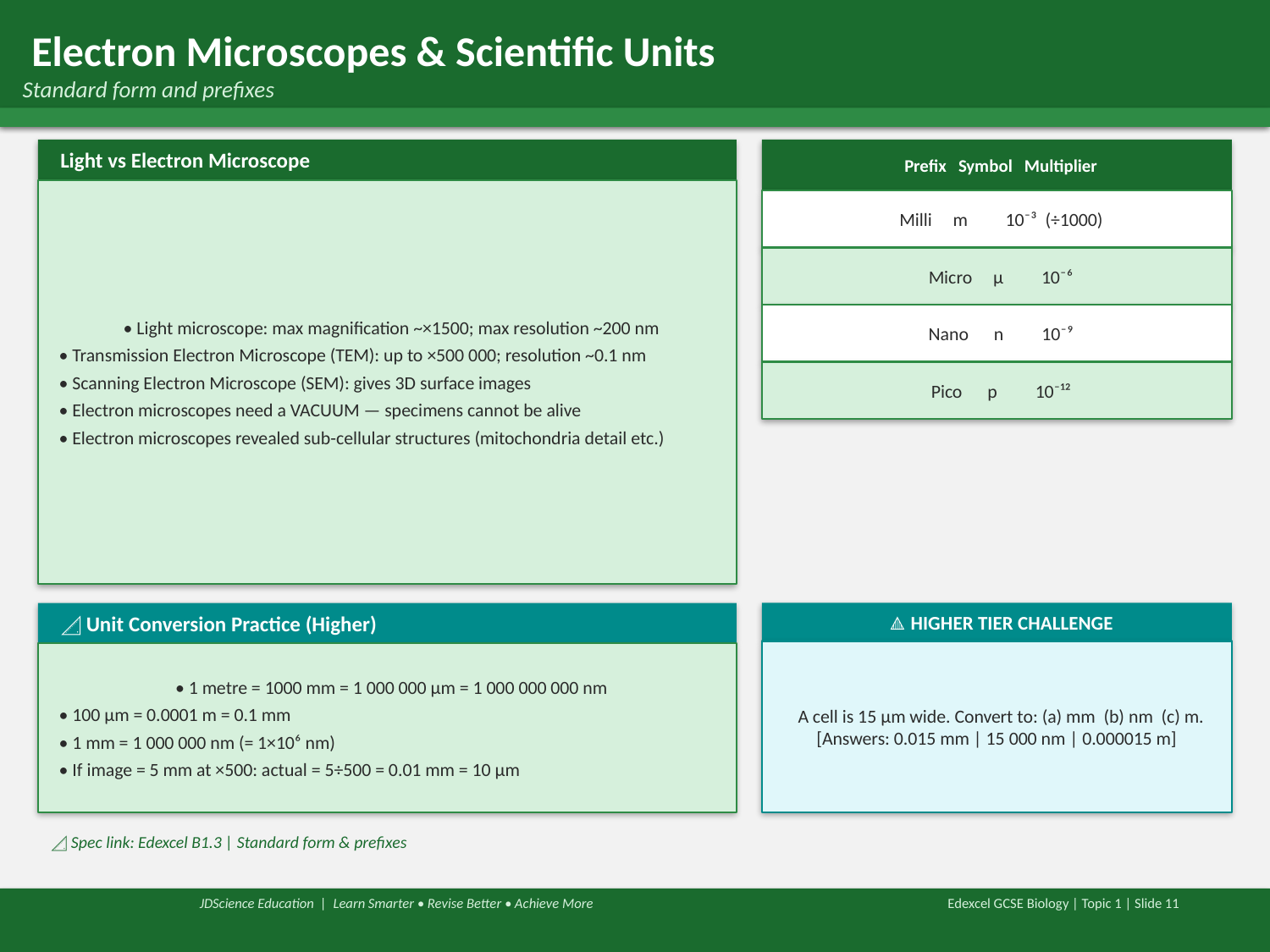

Electron Microscopes & Scientific Units
  Standard form and prefixes

  Light vs Electron Microscope
  Prefix   Symbol   Multiplier
  • Light microscope: max magnification ~×1500; max resolution ~200 nm
  • Transmission Electron Microscope (TEM): up to ×500 000; resolution ~0.1 nm
  • Scanning Electron Microscope (SEM): gives 3D surface images
  • Electron microscopes need a VACUUM — specimens cannot be alive
  • Electron microscopes revealed sub-cellular structures (mitochondria detail etc.)
  Milli     m         10⁻³  (÷1000)
  Micro     μ         10⁻⁶
  Nano      n         10⁻⁹
  Pico      p         10⁻¹²
  📐 Unit Conversion Practice (Higher)
  🔺 HIGHER TIER CHALLENGE
  A cell is 15 μm wide. Convert to: (a) mm  (b) nm  (c) m. [Answers: 0.015 mm | 15 000 nm | 0.000015 m]
  • 1 metre = 1000 mm = 1 000 000 μm = 1 000 000 000 nm
  • 100 μm = 0.0001 m = 0.1 mm
  • 1 mm = 1 000 000 nm (= 1×10⁶ nm)
  • If image = 5 mm at ×500: actual = 5÷500 = 0.01 mm = 10 μm
📐 Spec link: Edexcel B1.3 | Standard form & prefixes

  JDScience Education  |  Learn Smarter • Revise Better • Achieve More
Edexcel GCSE Biology | Topic 1 | Slide 11